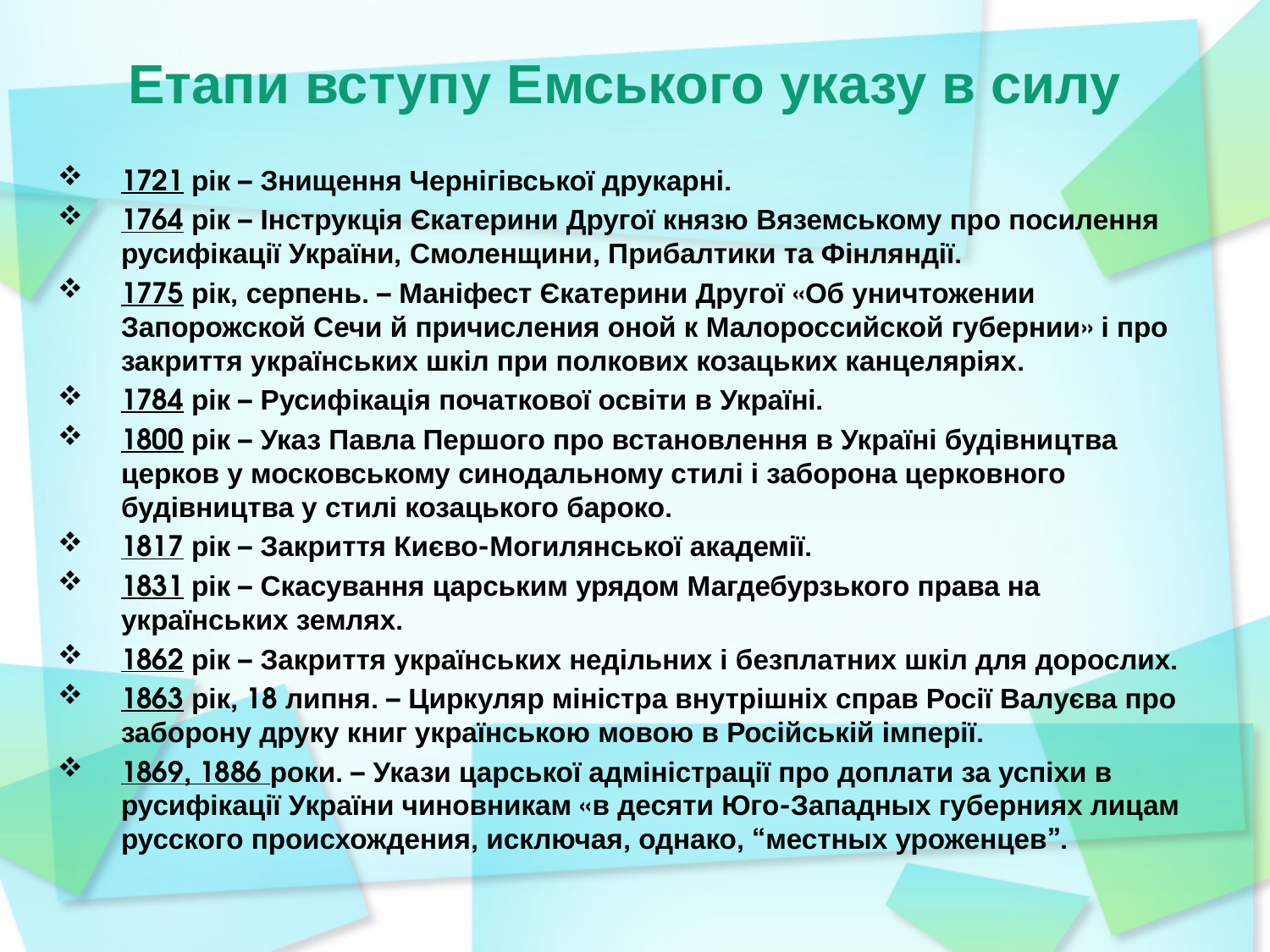

# Етапи вступу Емського указу в силу
1721 рік – Знищення Чернігівської друкарні.
1764 рік – Інструкція Єкатерини Другої князю Вяземському про посилення русифікації України, Смоленщини, Прибалтики та Фінляндії.
1775 рік, серпень. – Маніфест Єкатерини Другої «Об уничтожении Запорожской Сечи й причисления оной к Малороссийской губернии» і про закриття українських шкіл при полкових козацьких канцеляріях.
1784 рік – Русифікація початкової освіти в Україні.
1800 рік – Указ Павла Першого про встановлення в Україні будівництва церков у московському синодальному стилі і заборона церковного будівництва у стилі козацького бароко.
1817 рік – Закриття Києво-Могилянської академії.
1831 рік – Скасування царським урядом Магдебурзького права на українських землях.
1862 рік – Закриття українських недільних і безплатних шкіл для дорослих.
1863 рік, 18 липня. – Циркуляр міністра внутрішніх справ Росії Валуєва про заборону друку книг українською мовою в Російській імперії.
1869, 1886 роки. – Укази царської адміністрації про доплати за успіхи в русифікації України чиновникам «в десяти Юго-Западных губерниях лицам русского происхождения, исключая, однако, “местных уроженцев”.